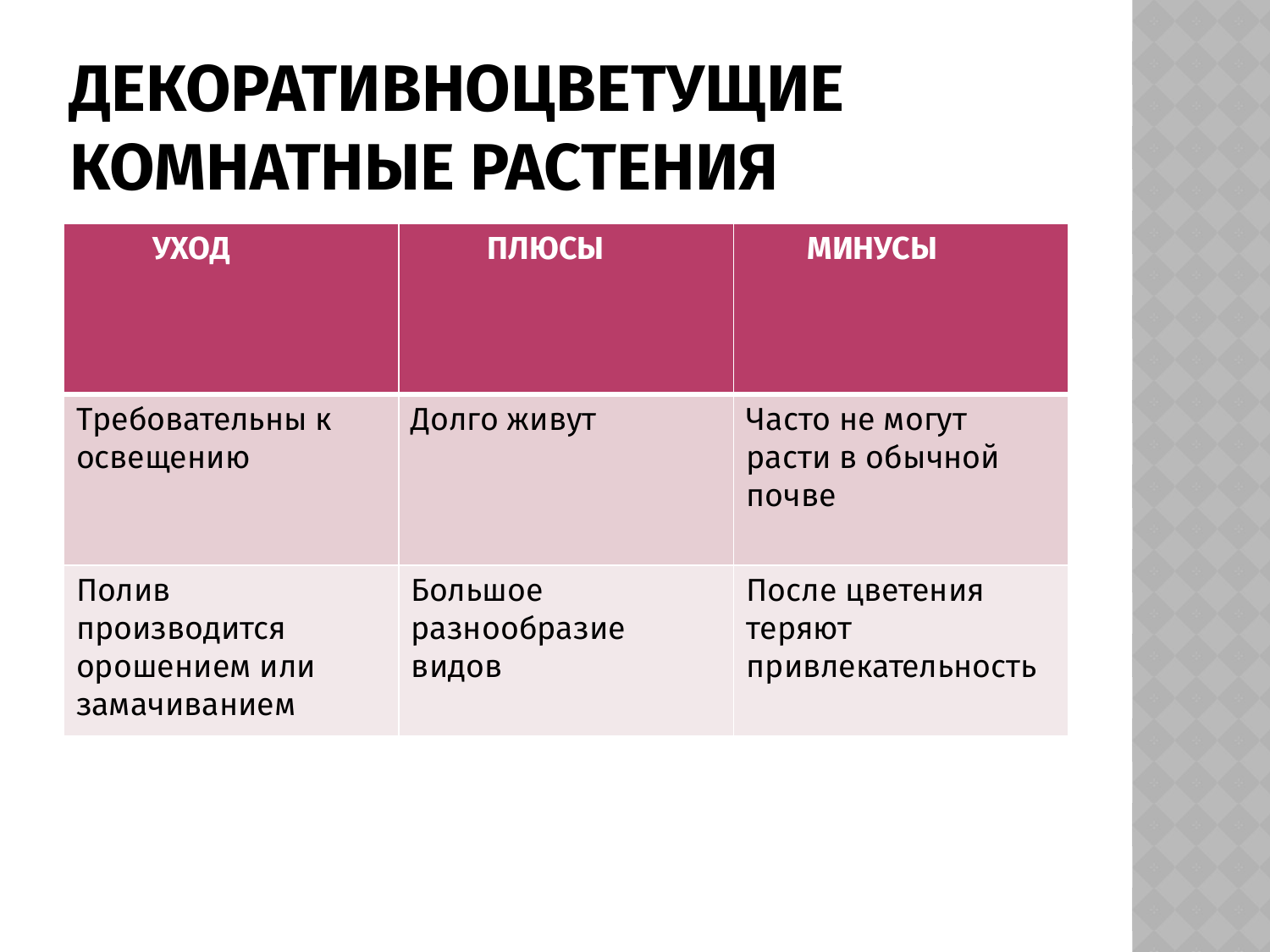

# Декоративноцветущие комнатные растения
| УХОД | ПЛЮСЫ | МИНУСЫ |
| --- | --- | --- |
| Требовательны к освещению | Долго живут | Часто не могут расти в обычной почве |
| Полив производится орошением или замачиванием | Большое разнообразие видов | После цветения теряют привлекательность |